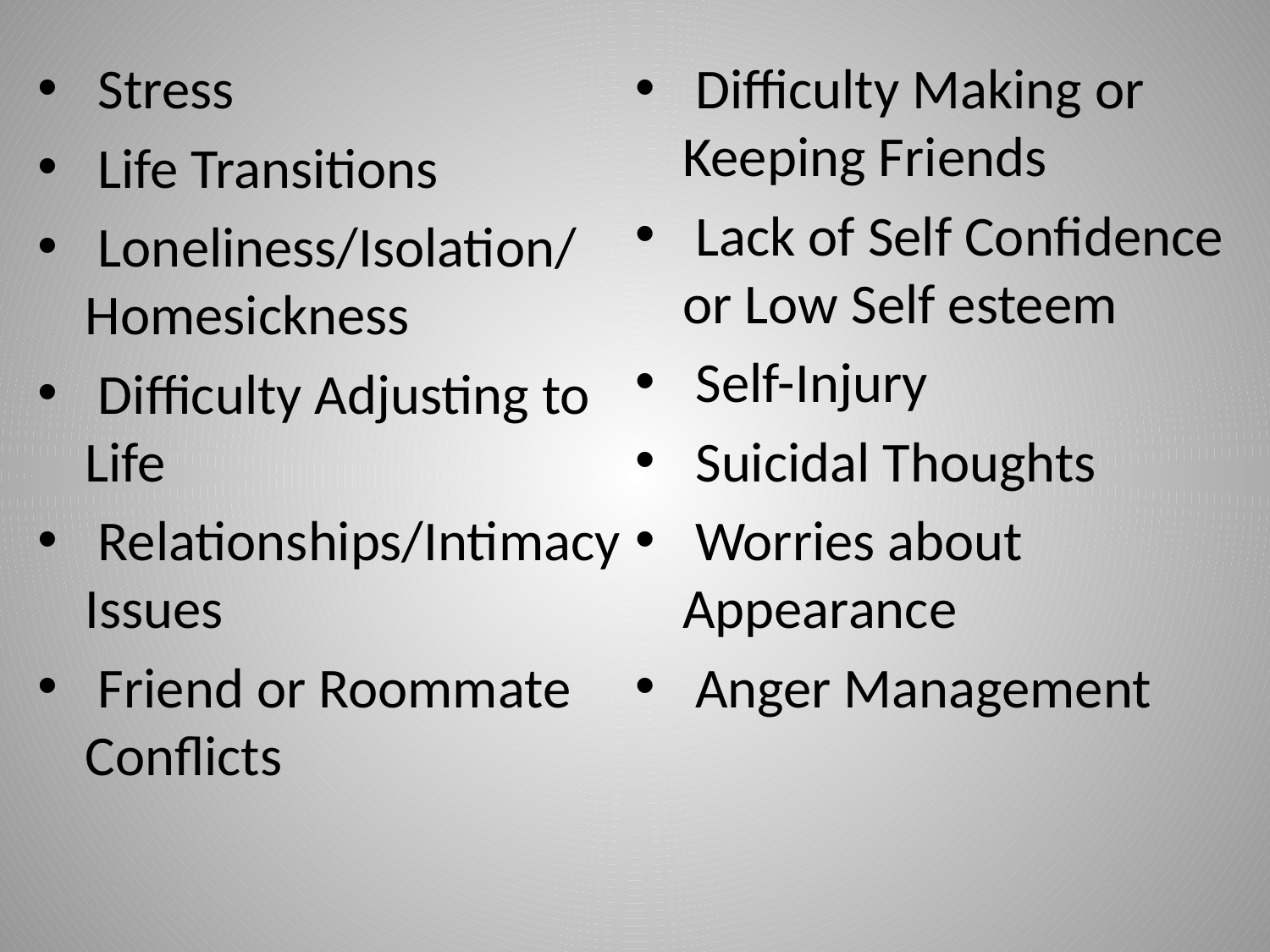

Stress
 Life Transitions
 Loneliness/Isolation/ Homesickness
 Difficulty Adjusting to Life
 Relationships/Intimacy Issues
 Friend or Roommate Conflicts
 Difficulty Making or Keeping Friends
 Lack of Self Confidence or Low Self esteem
 Self-Injury
 Suicidal Thoughts
 Worries about Appearance
 Anger Management